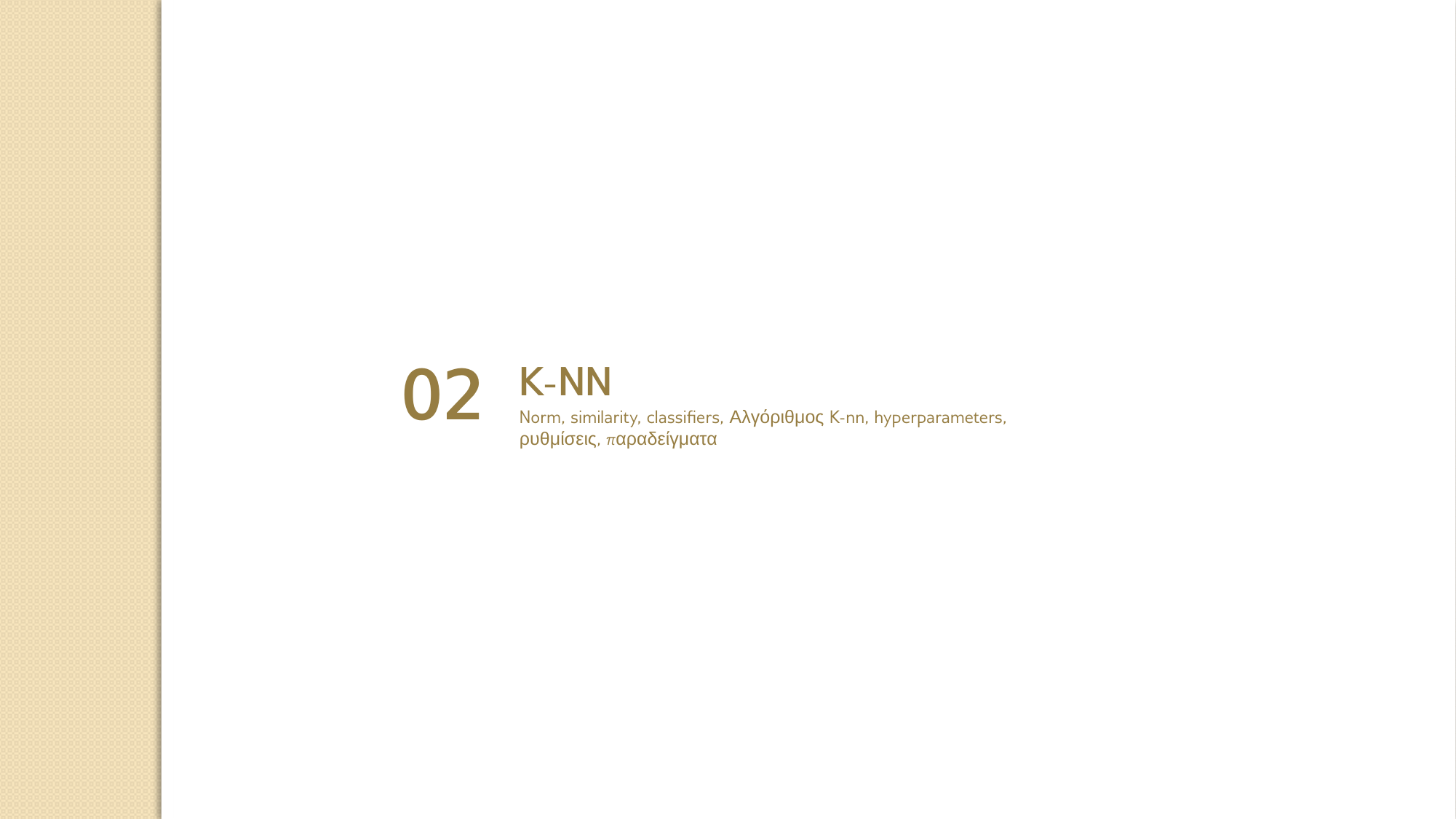

02
K-NN
Norm, similarity, classifiers, Αλγόριθμος K-nn, hyperparameters, ρυθμίσεις, παραδείγματα